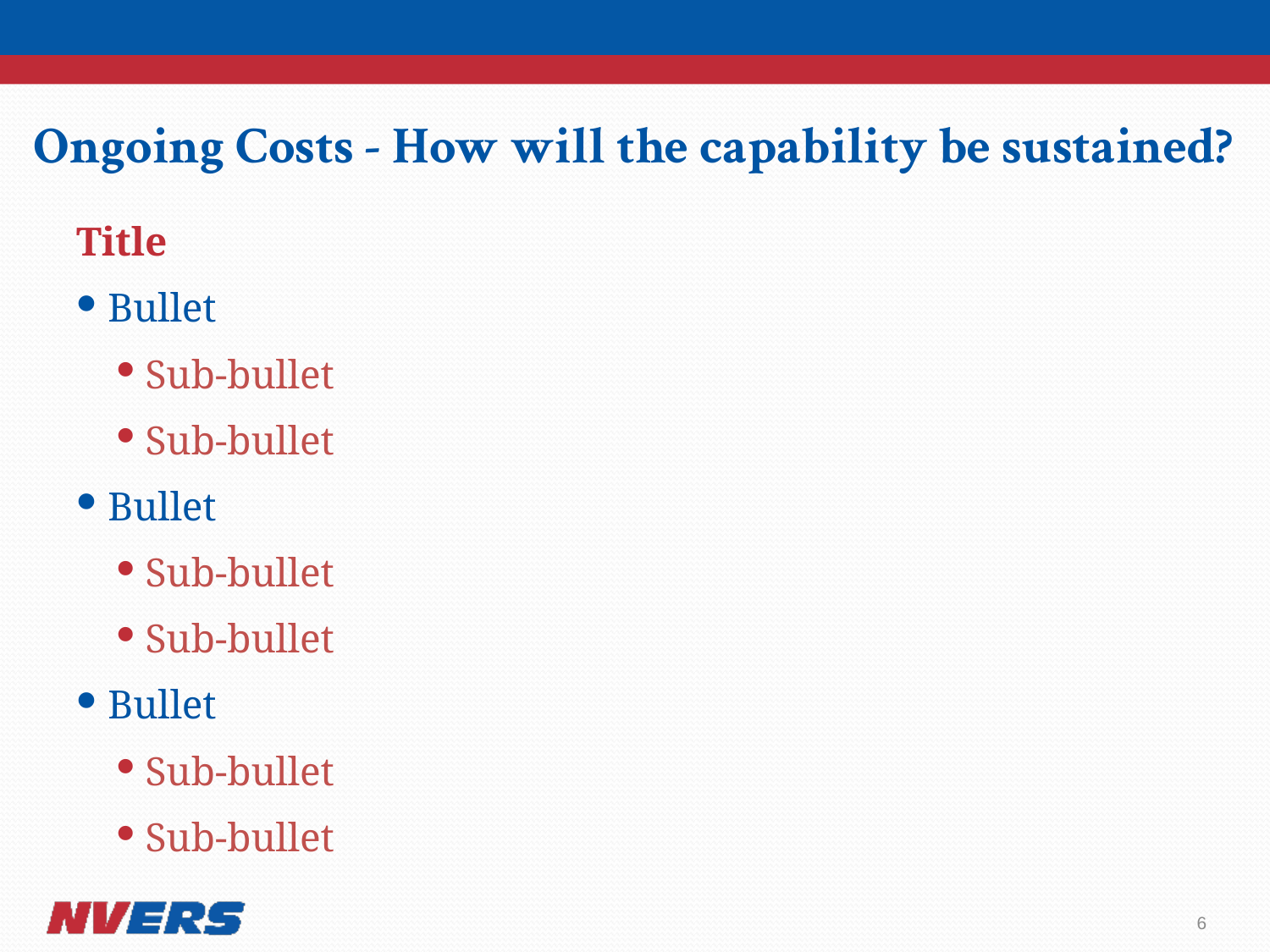

# Ongoing Costs - How will the capability be sustained?
Title
Bullet
Sub-bullet
Sub-bullet
Bullet
Sub-bullet
Sub-bullet
Bullet
Sub-bullet
Sub-bullet
6